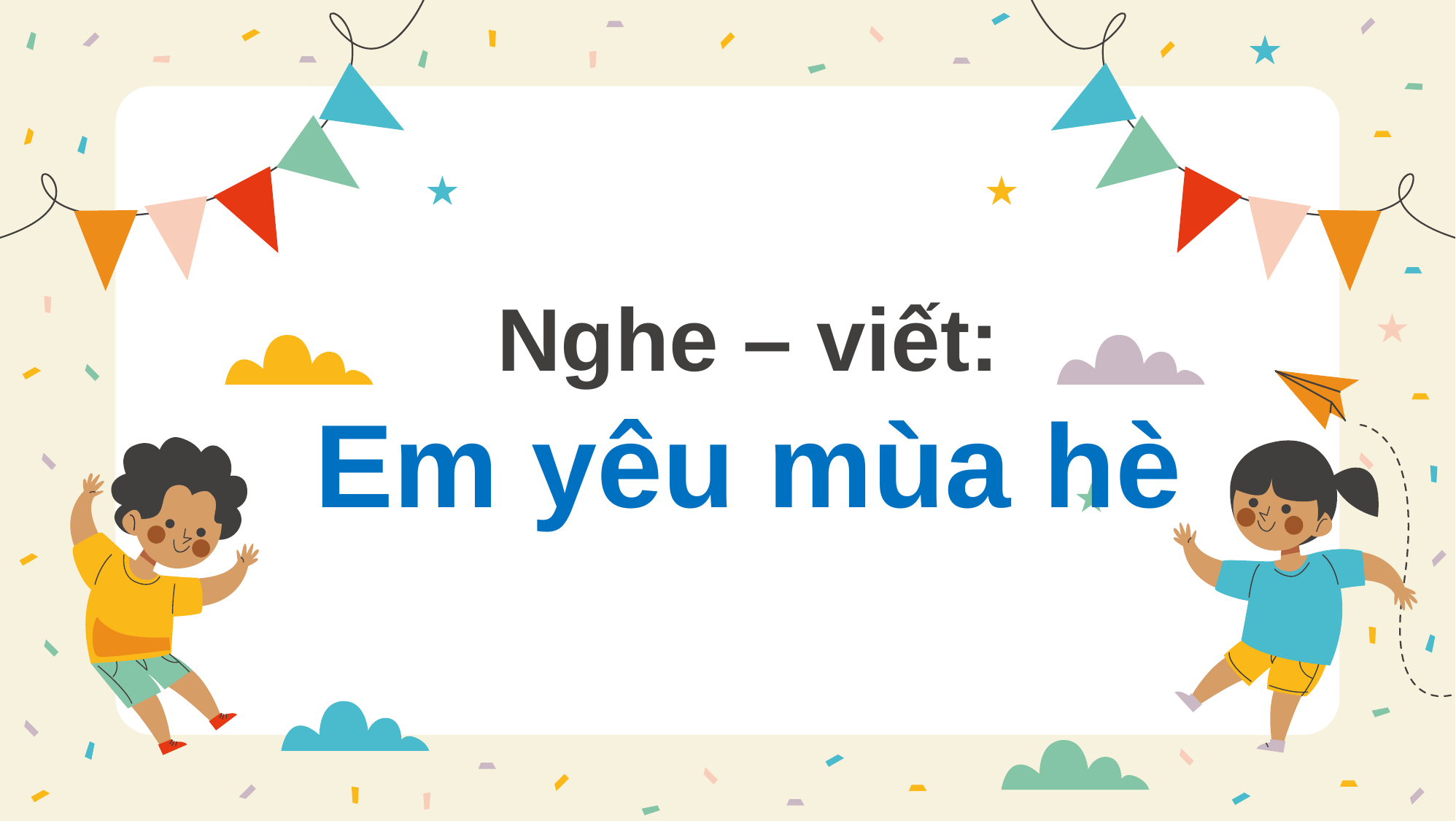

Nghe – viết:
Em yêu mùa hè